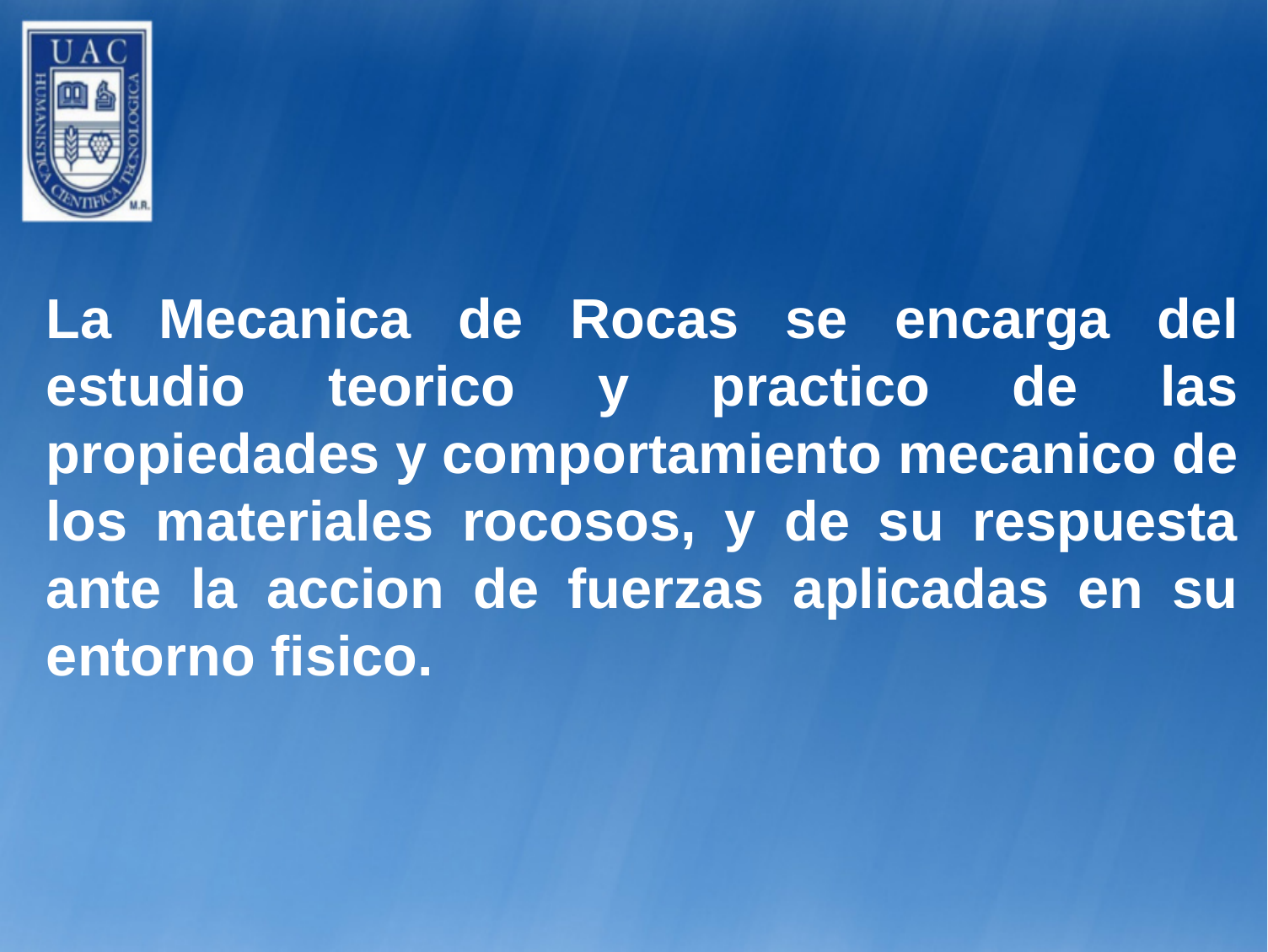

La Mecanica de Rocas se encarga del estudio teorico y practico de las propiedades y comportamiento mecanico de los materiales rocosos, y de su respuesta ante la accion de fuerzas aplicadas en su entorno fisico.